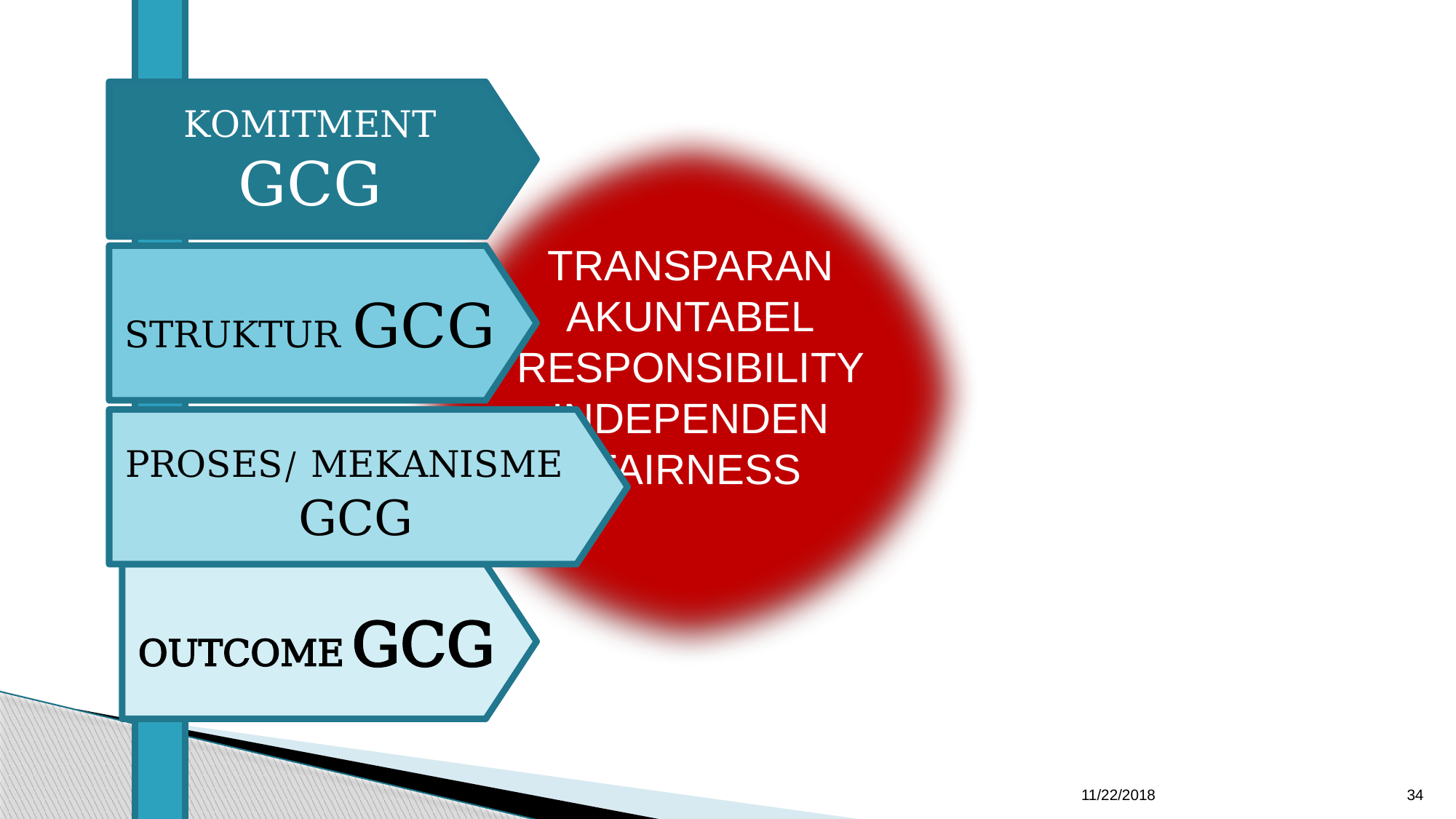

KOMITMENT GCG
TRANSPARAN
AKUNTABEL
RESPONSIBILITY
INDEPENDEN
 FAIRNESS

STRUKTUR GCG
PROSES/ MEKANISME   GCG
OUTCOME GCG
11/22/2018
34